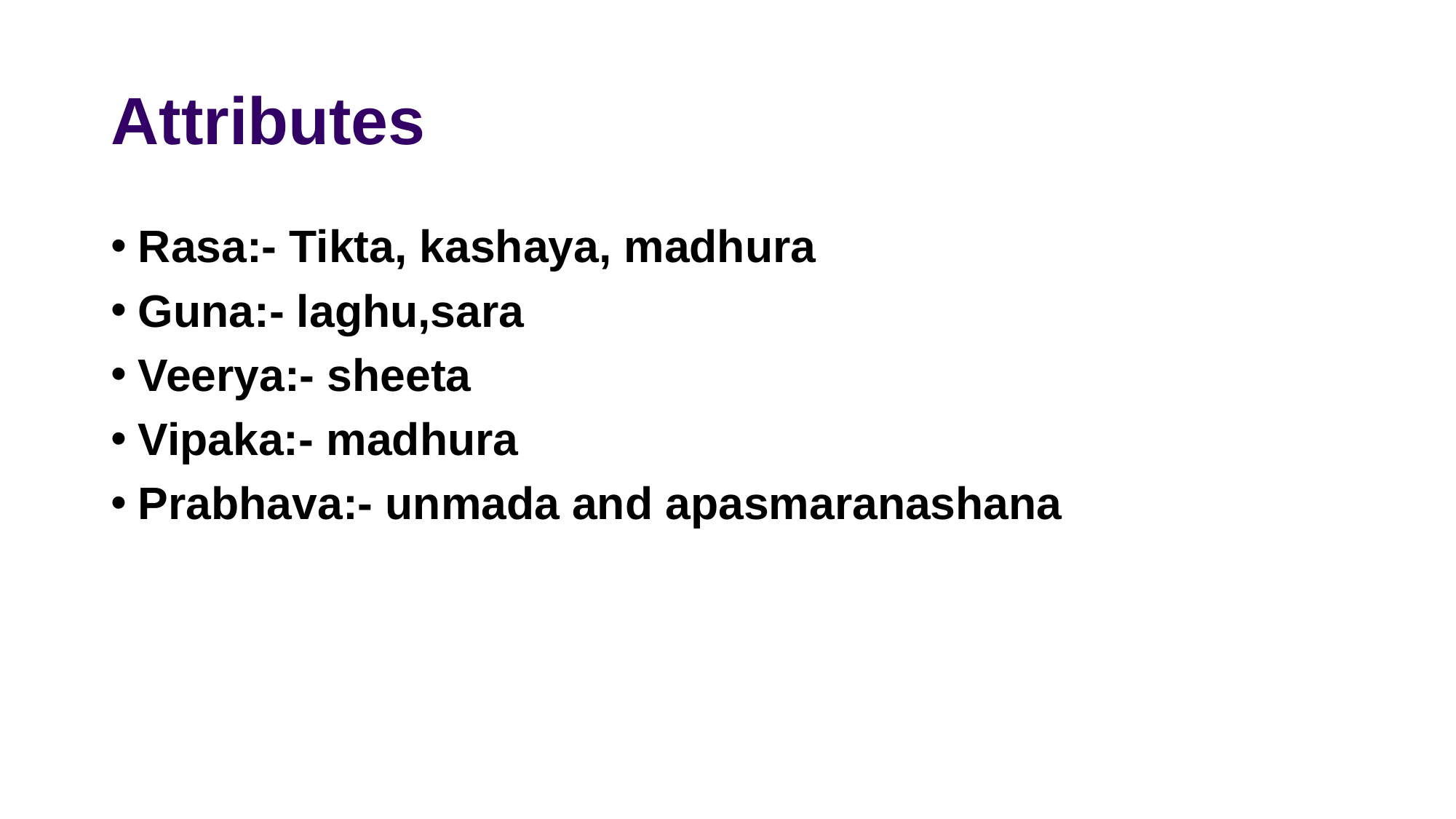

# Attributes
Rasa:- Tikta, kashaya, madhura
Guna:- laghu,sara
Veerya:- sheeta
Vipaka:- madhura
Prabhava:- unmada and apasmaranashana